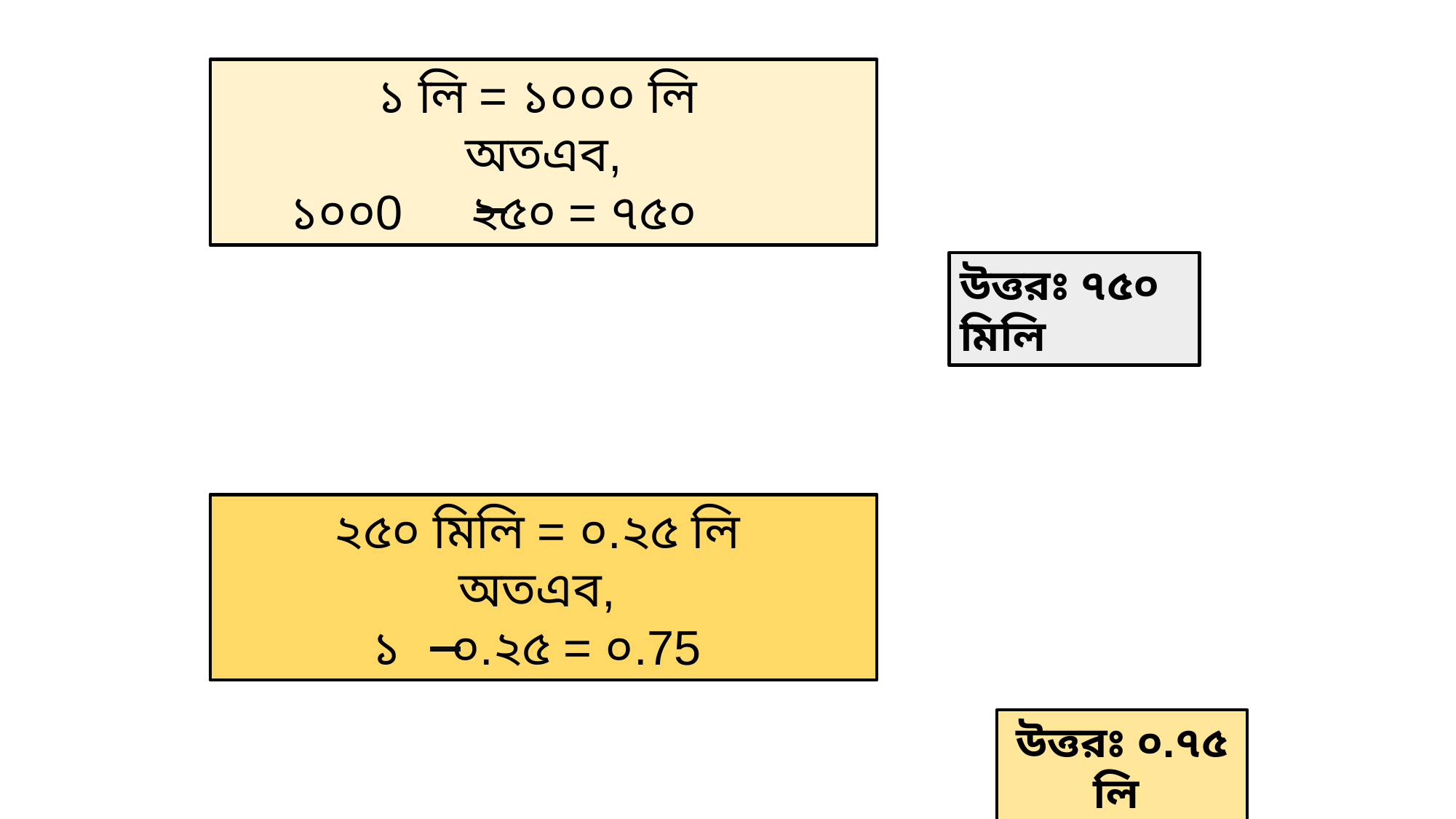

১ লি = ১০০০ লি
অতএব,
১০০0     ২৫০ = ৭৫০

উত্তরঃ ৭৫০ মিলি
২৫০ মিলি = ০.২৫ লি
অতএব,
১    ০.২৫ = ০.75

উত্তরঃ ০.৭৫ লি